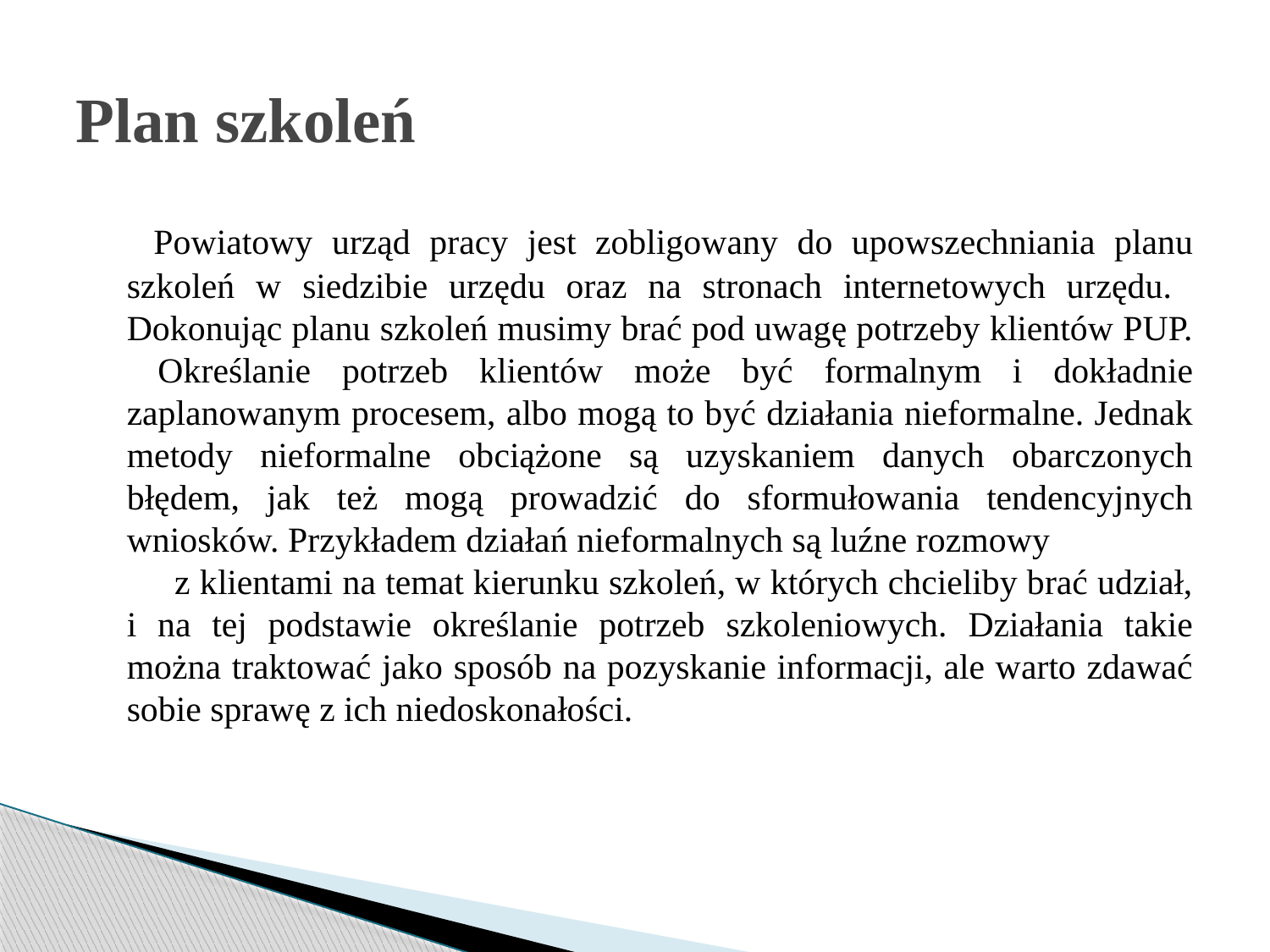

# Plan szkoleń
   Powiatowy urząd pracy jest zobligowany do upowszechniania planu szkoleń w siedzibie urzędu oraz na stronach internetowych urzędu.  Dokonując planu szkoleń musimy brać pod uwagę potrzeby klientów PUP.  Określanie potrzeb klientów może być formalnym i dokładnie zaplanowanym procesem, albo mogą to być działania nieformalne. Jednak metody nieformalne obciążone są uzyskaniem danych obarczonych błędem, jak też mogą prowadzić do sformułowania tendencyjnych wniosków. Przykładem działań nieformalnych są luźne rozmowy                      z klientami na temat kierunku szkoleń, w których chcieliby brać udział, i na tej podstawie określanie potrzeb szkoleniowych. Działania takie można traktować jako sposób na pozyskanie informacji, ale warto zdawać sobie sprawę z ich niedoskonałości.